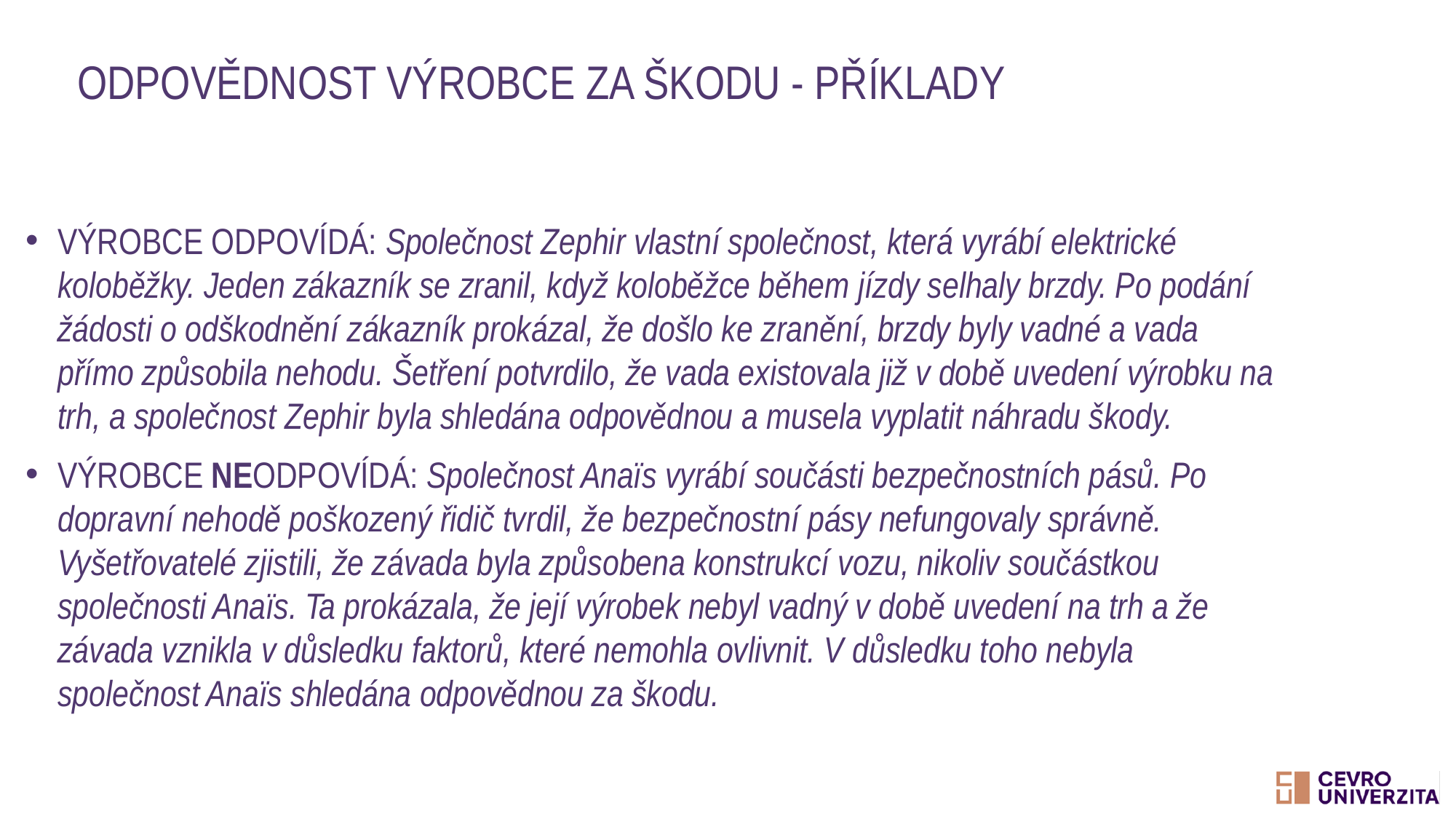

# ODPOVĚDNOST VÝROBCE ZA ŠKODU - PŘÍKLADY
VÝROBCE ODPOVÍDÁ: Společnost Zephir vlastní společnost, která vyrábí elektrické koloběžky. Jeden zákazník se zranil, když koloběžce během jízdy selhaly brzdy. Po podání žádosti o odškodnění zákazník prokázal, že došlo ke zranění, brzdy byly vadné a vada přímo způsobila nehodu. Šetření potvrdilo, že vada existovala již v době uvedení výrobku na trh, a společnost Zephir byla shledána odpovědnou a musela vyplatit náhradu škody.
VÝROBCE NEODPOVÍDÁ: Společnost Anaïs vyrábí součásti bezpečnostních pásů. Po dopravní nehodě poškozený řidič tvrdil, že bezpečnostní pásy nefungovaly správně. Vyšetřovatelé zjistili, že závada byla způsobena konstrukcí vozu, nikoliv součástkou společnosti Anaïs. Ta prokázala, že její výrobek nebyl vadný v době uvedení na trh a že závada vznikla v důsledku faktorů, které nemohla ovlivnit. V důsledku toho nebyla společnost Anaïs shledána odpovědnou za škodu.